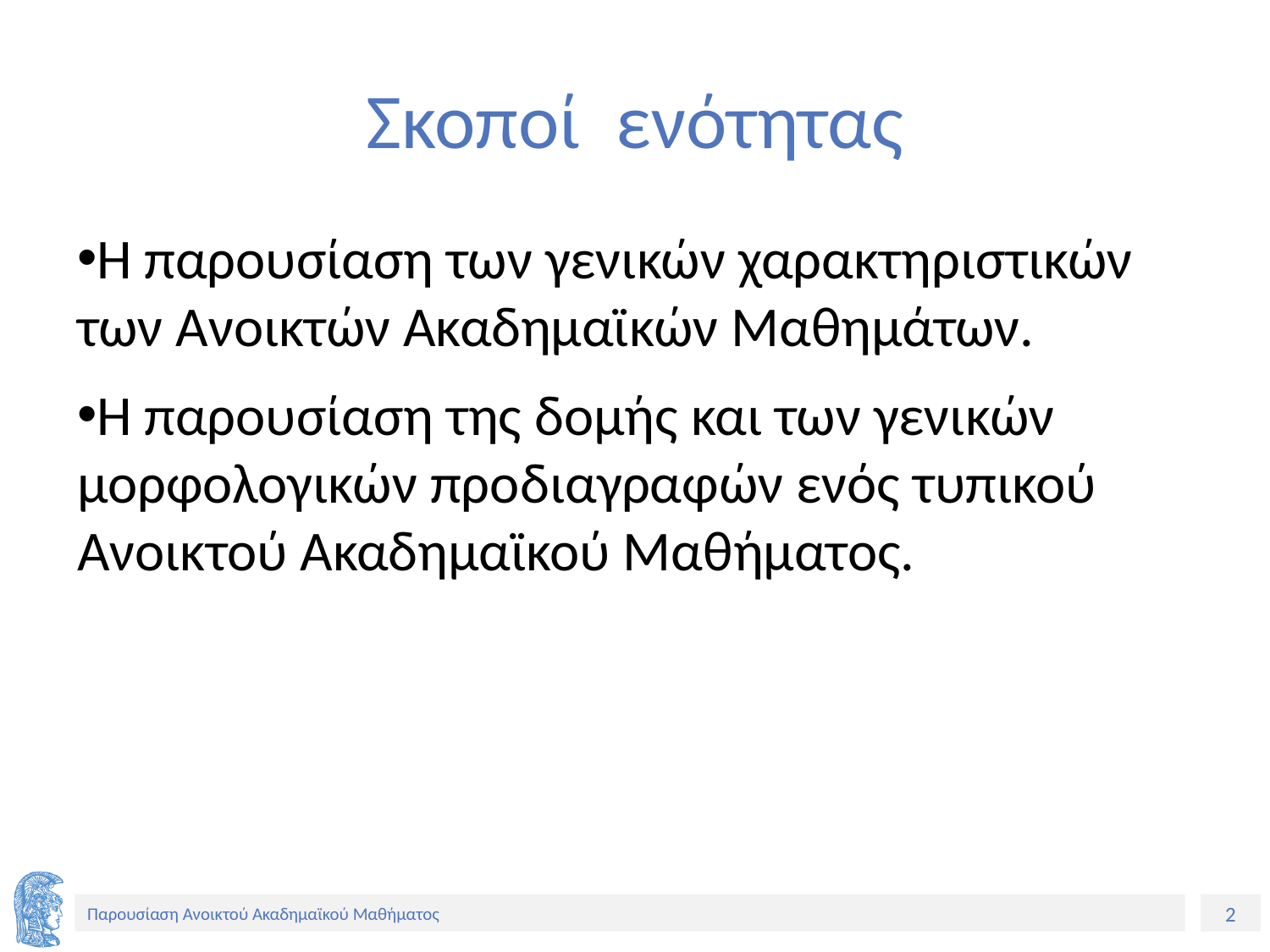

# Σκοποί  ενότητας
Η παρουσίαση των γενικών χαρακτηριστικών των Ανοικτών Ακαδημαϊκών Μαθημάτων.
Η παρουσίαση της δομής και των γενικών μορφολογικών προδιαγραφών ενός τυπικού Ανοικτού Ακαδημαϊκού Μαθήματος.